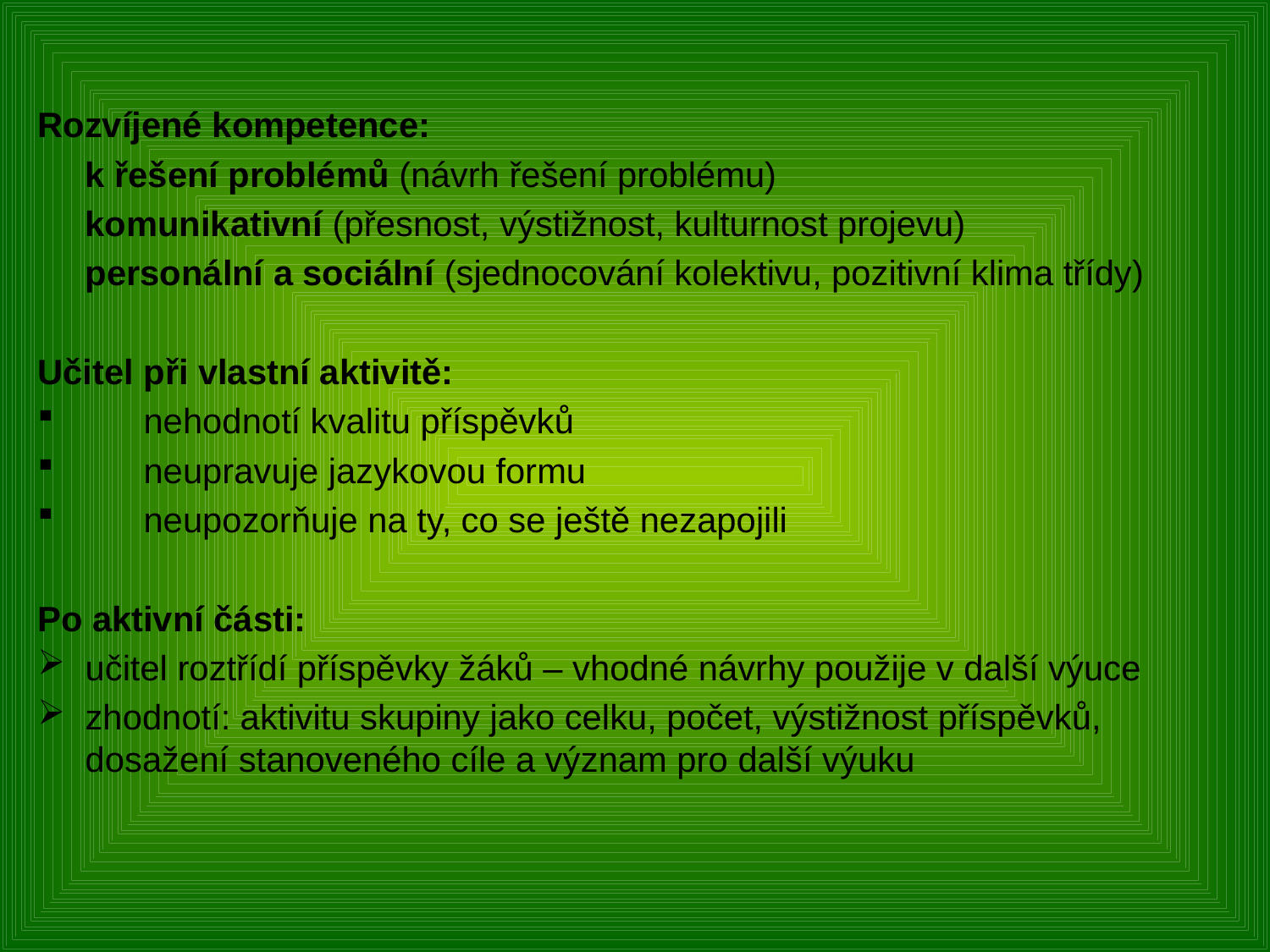

Rozvíjené kompetence:
	k řešení problémů (návrh řešení problému)
	komunikativní (přesnost, výstižnost, kulturnost projevu)
	personální a sociální (sjednocování kolektivu, pozitivní klima třídy)

Učitel při vlastní aktivitě:
      nehodnotí kvalitu příspěvků
      neupravuje jazykovou formu
      neupozorňuje na ty, co se ještě nezapojili

Po aktivní části:
učitel roztřídí příspěvky žáků – vhodné návrhy použije v další výuce
zhodnotí: aktivitu skupiny jako celku, počet, výstižnost příspěvků, dosažení stanoveného cíle a význam pro další výuku